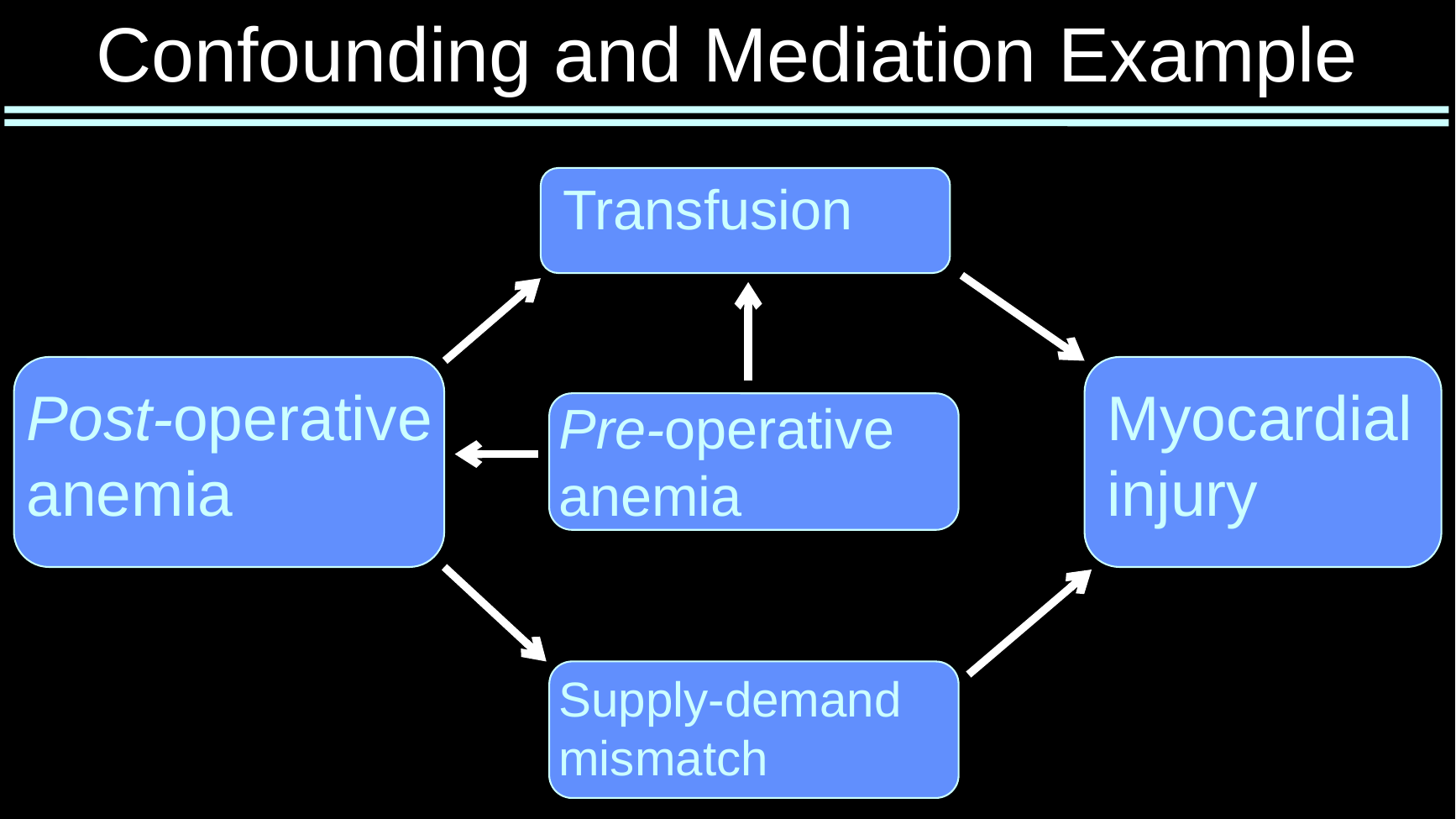

Confounding and Mediation Example

Transfusion

Post-operative anemia

Myocardial injury
Pre-operative anemia

Supply-demand mismatch